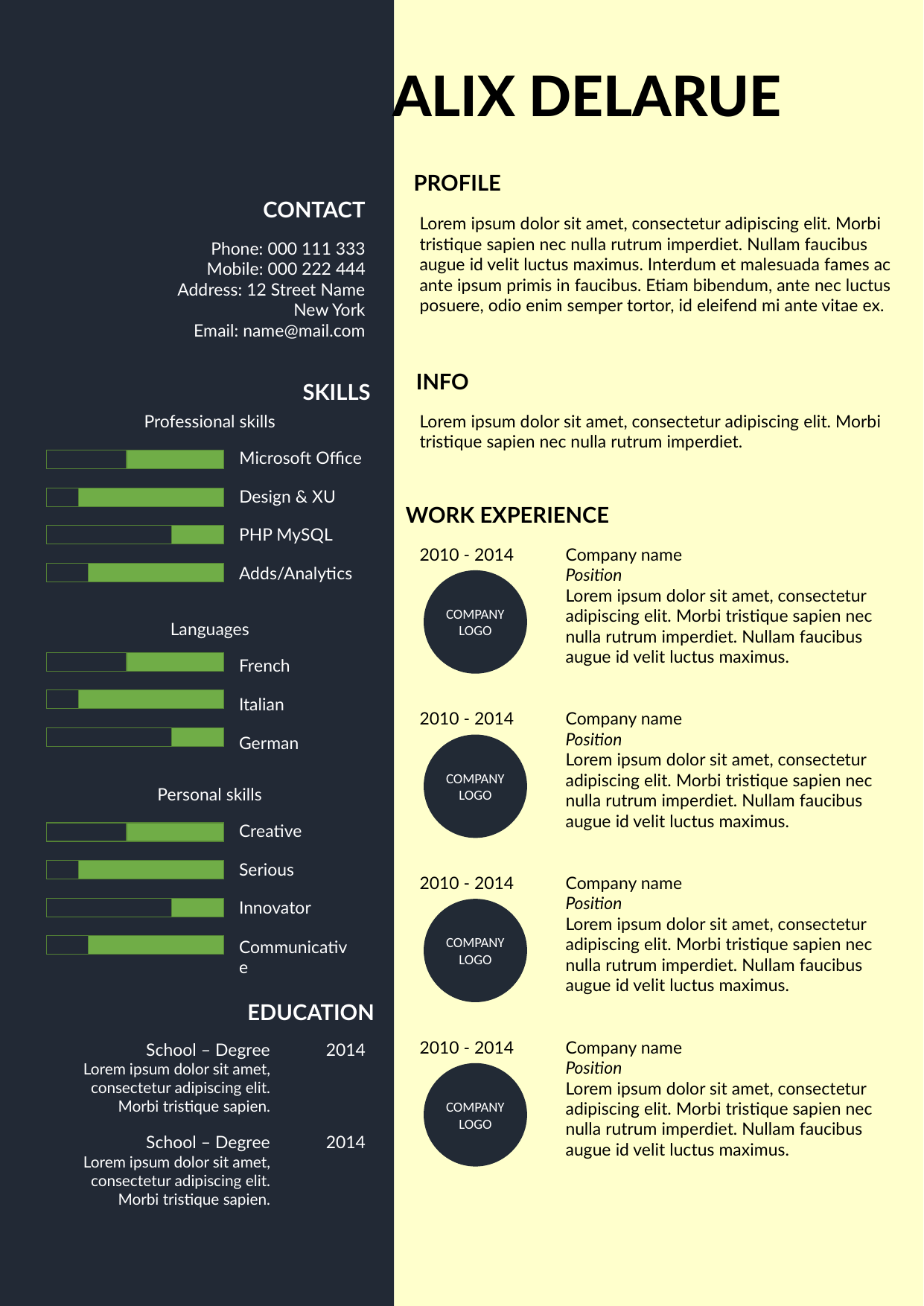

ALIX DELARUE
PROFILE
CONTACT
Lorem ipsum dolor sit amet, consectetur adipiscing elit. Morbi tristique sapien nec nulla rutrum imperdiet. Nullam faucibus augue id velit luctus maximus. Interdum et malesuada fames ac ante ipsum primis in faucibus. Etiam bibendum, ante nec luctus posuere, odio enim semper tortor, id eleifend mi ante vitae ex.
Phone: 000 111 333
Mobile: 000 222 444
Address: 12 Street Name
New York
Email: name@mail.com
INFO
SKILLS
Professional skills
Lorem ipsum dolor sit amet, consectetur adipiscing elit. Morbi tristique sapien nec nulla rutrum imperdiet.
Microsoft Office

Design & XU

WORK EXPERIENCE
PHP MySQL

2010 - 2014
Company name
Position
Lorem ipsum dolor sit amet, consectetur adipiscing elit. Morbi tristique sapien nec nulla rutrum imperdiet. Nullam faucibus augue id velit luctus maximus.
COMPANY
LOGO
Adds/Analytics

Languages
French

Italian

2010 - 2014
Company name
Position
Lorem ipsum dolor sit amet, consectetur adipiscing elit. Morbi tristique sapien nec nulla rutrum imperdiet. Nullam faucibus augue id velit luctus maximus.
COMPANY
LOGO
German

Personal skills
Creative

Serious

2010 - 2014
Company name
Position
Lorem ipsum dolor sit amet, consectetur adipiscing elit. Morbi tristique sapien nec nulla rutrum imperdiet. Nullam faucibus augue id velit luctus maximus.
COMPANY
LOGO
Innovator

Communicative

EDUCATION
2010 - 2014
Company name
Position
Lorem ipsum dolor sit amet, consectetur adipiscing elit. Morbi tristique sapien nec nulla rutrum imperdiet. Nullam faucibus augue id velit luctus maximus.
COMPANY
LOGO
School – Degree
Lorem ipsum dolor sit amet, consectetur adipiscing elit. Morbi tristique sapien.
2014
School – Degree
Lorem ipsum dolor sit amet, consectetur adipiscing elit. Morbi tristique sapien.
2014